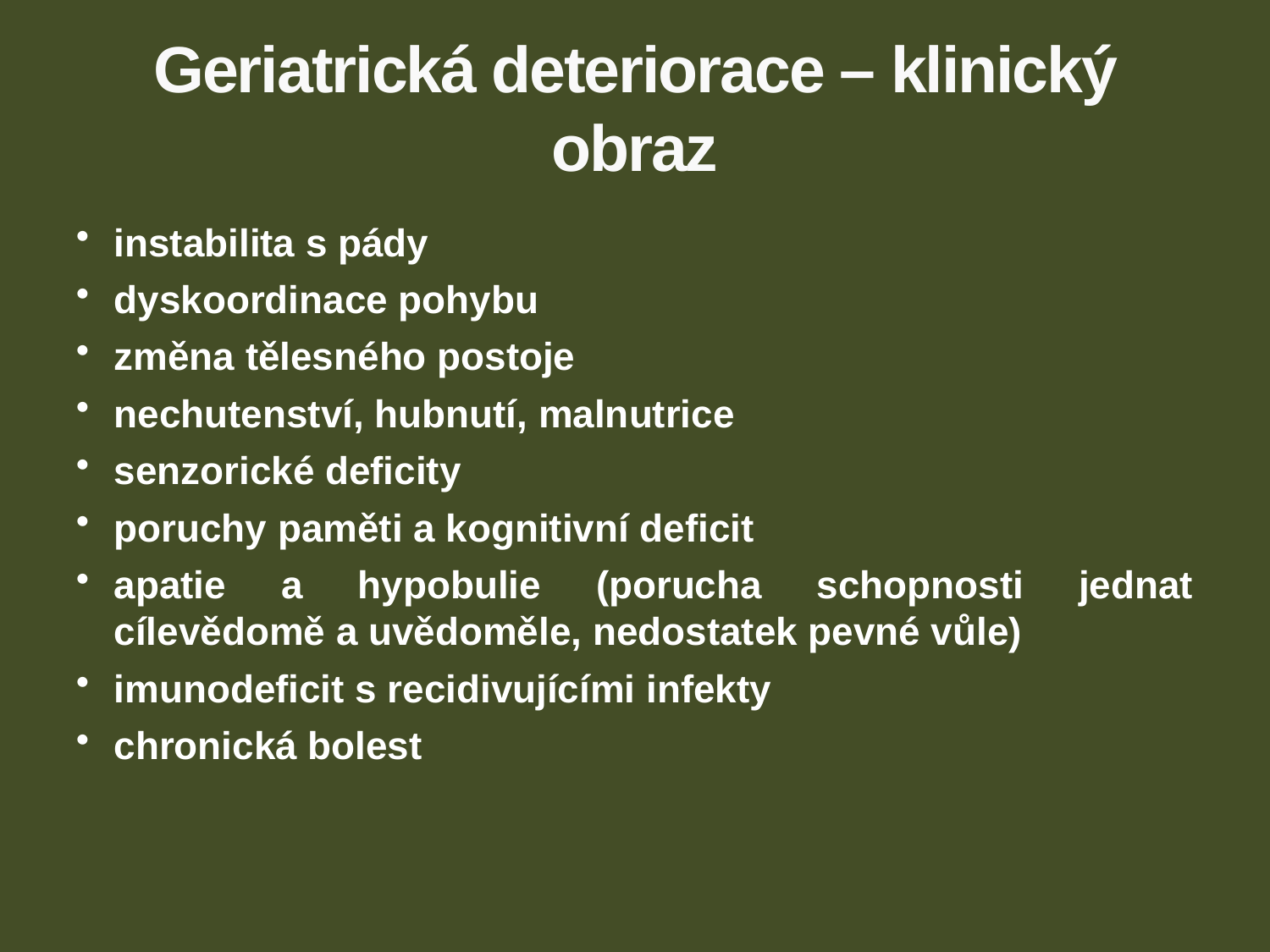

# Geriatrická deteriorace – klinický obraz
instabilita s pády
dyskoordinace pohybu
změna tělesného postoje
nechutenství, hubnutí, malnutrice
senzorické deficity
poruchy paměti a kognitivní deficit
apatie a hypobulie (porucha schopnosti jednat cílevědomě a uvědoměle, nedostatek pevné vůle)
imunodeficit s recidivujícími infekty
chronická bolest